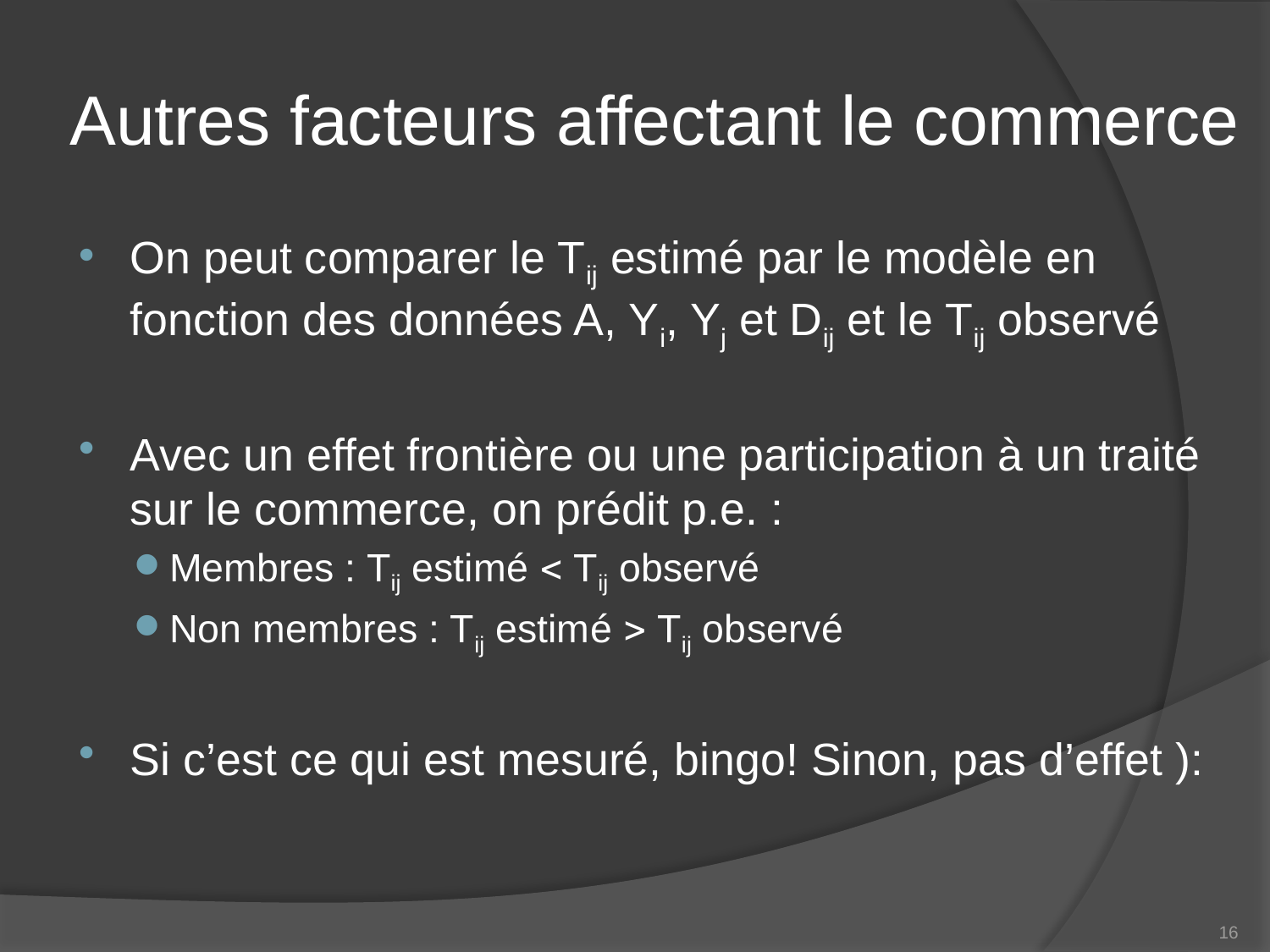

# Autres facteurs affectant le commerce
On peut comparer le Tij estimé par le modèle en fonction des données A, Yi, Yj et Dij et le Tij observé

Avec un effet frontière ou une participation à un traité sur le commerce, on prédit p.e. :
Membres : Tij estimé < Tij observé
Non membres : Tij estimé > Tij observé

Si c’est ce qui est mesuré, bingo! Sinon, pas d’effet ):

16